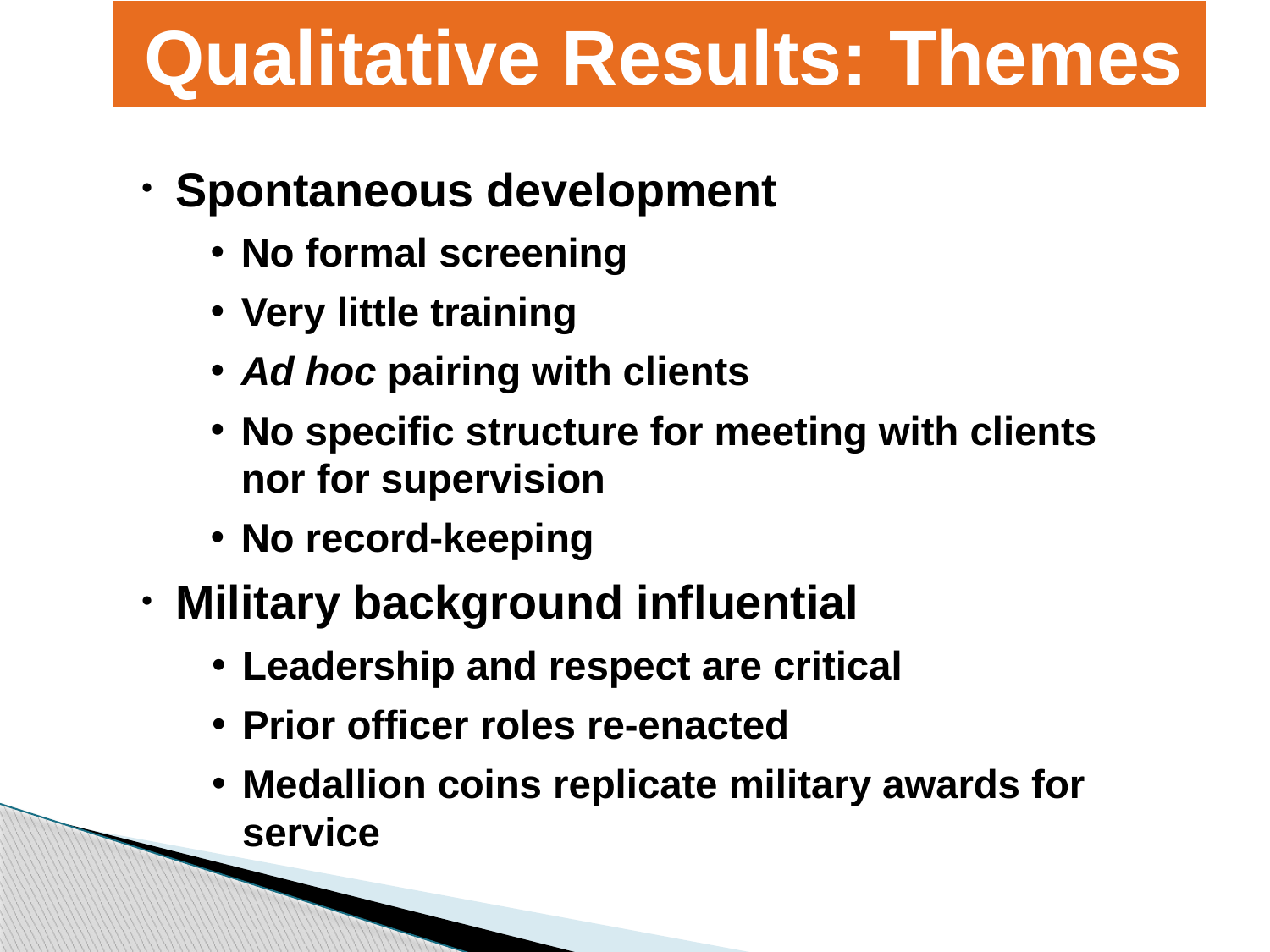

Qualitative Results: Themes
Spontaneous development
No formal screening
Very little training
Ad hoc pairing with clients
No specific structure for meeting with clients nor for supervision
No record-keeping
Military background influential
Leadership and respect are critical
Prior officer roles re-enacted
Medallion coins replicate military awards for service